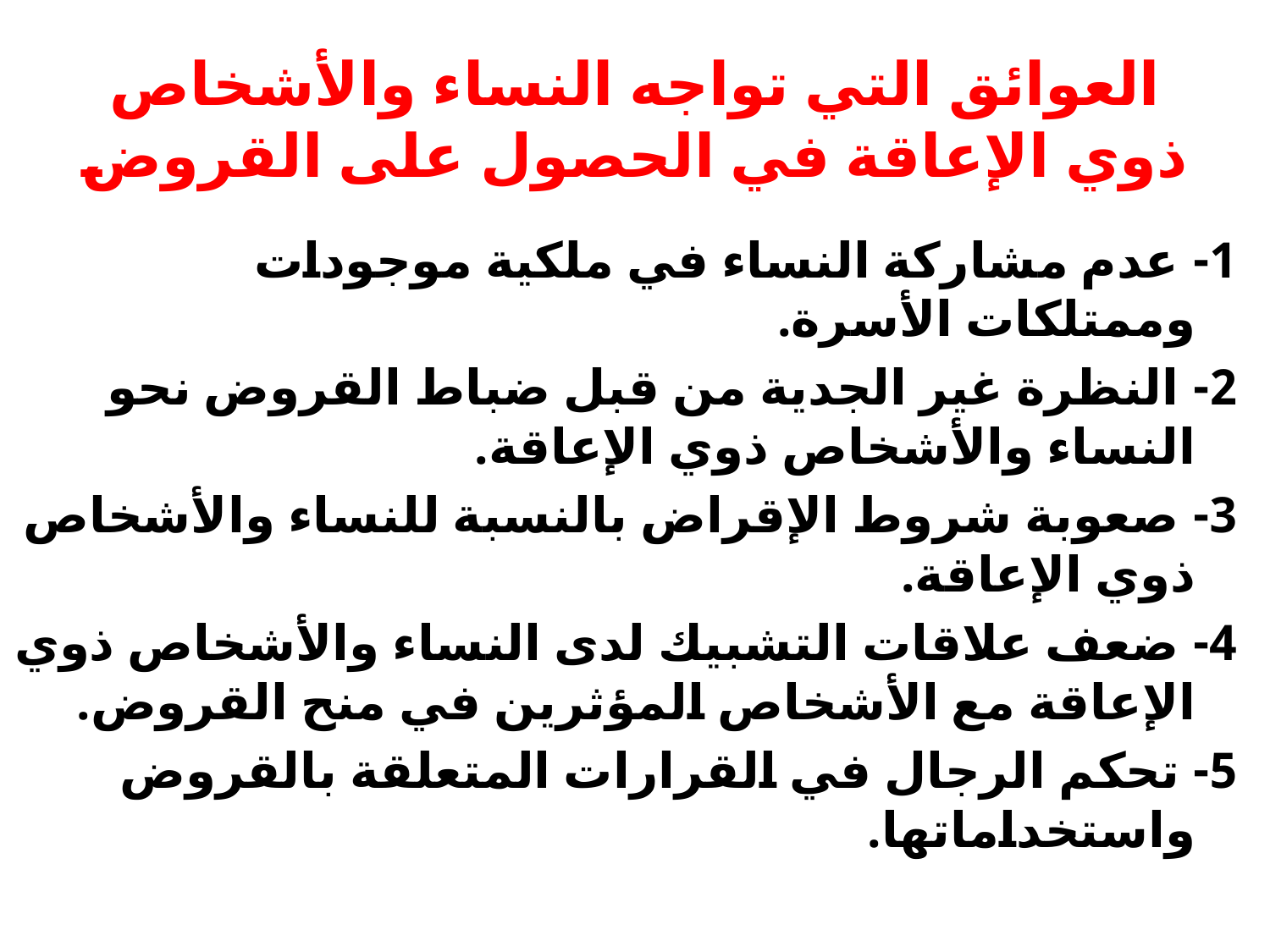

# العوائق التي تواجه النساء والأشخاص ذوي الإعاقة في الحصول على القروض
1- عدم مشاركة النساء في ملكية موجودات وممتلكات الأسرة.
2- النظرة غير الجدية من قبل ضباط القروض نحو النساء والأشخاص ذوي الإعاقة.
3- صعوبة شروط الإقراض بالنسبة للنساء والأشخاص ذوي الإعاقة.
4- ضعف علاقات التشبيك لدى النساء والأشخاص ذوي الإعاقة مع الأشخاص المؤثرين في منح القروض.
5- تحكم الرجال في القرارات المتعلقة بالقروض واستخداماتها.